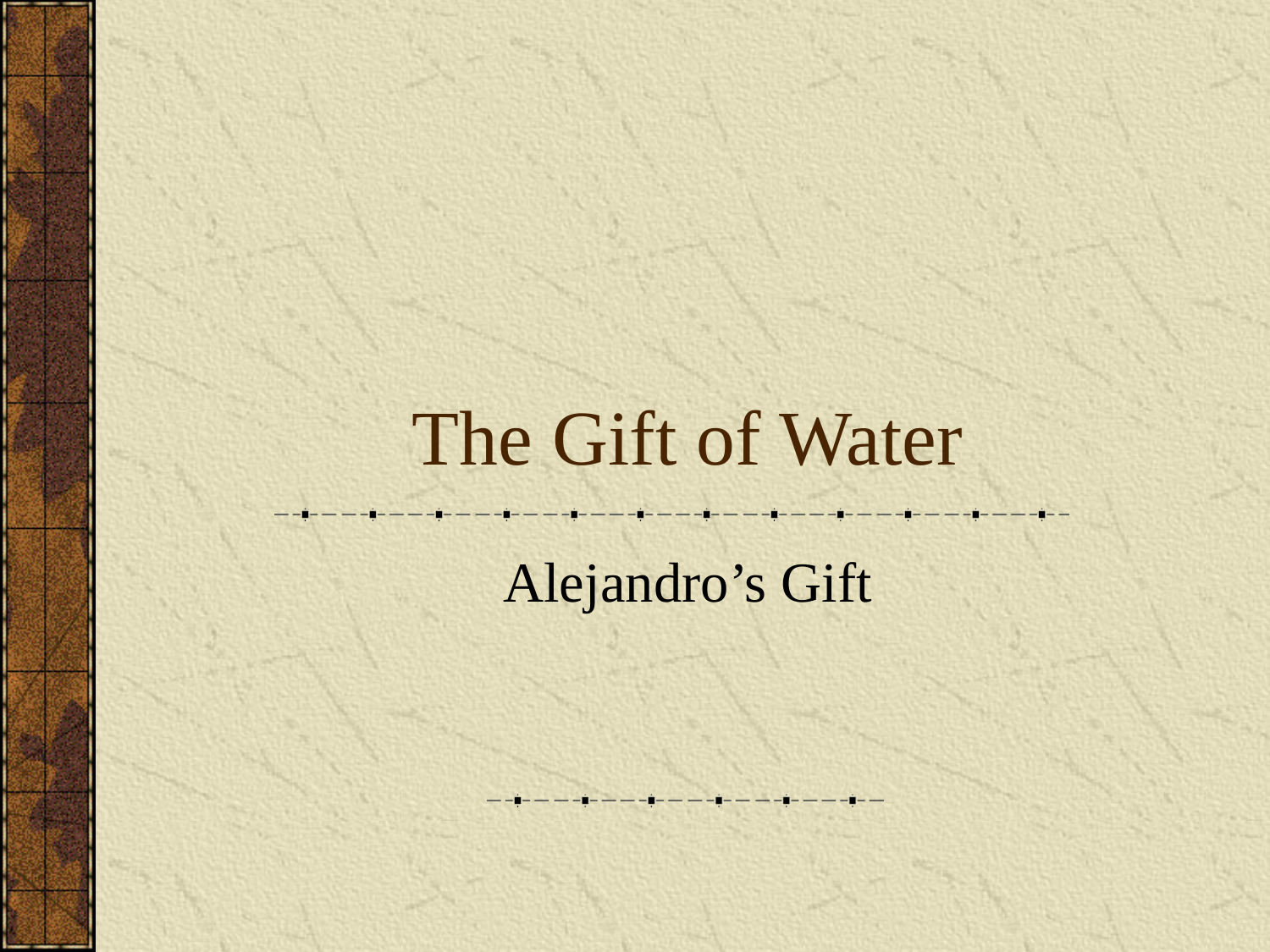

# The Gift of Water
Alejandro’s Gift